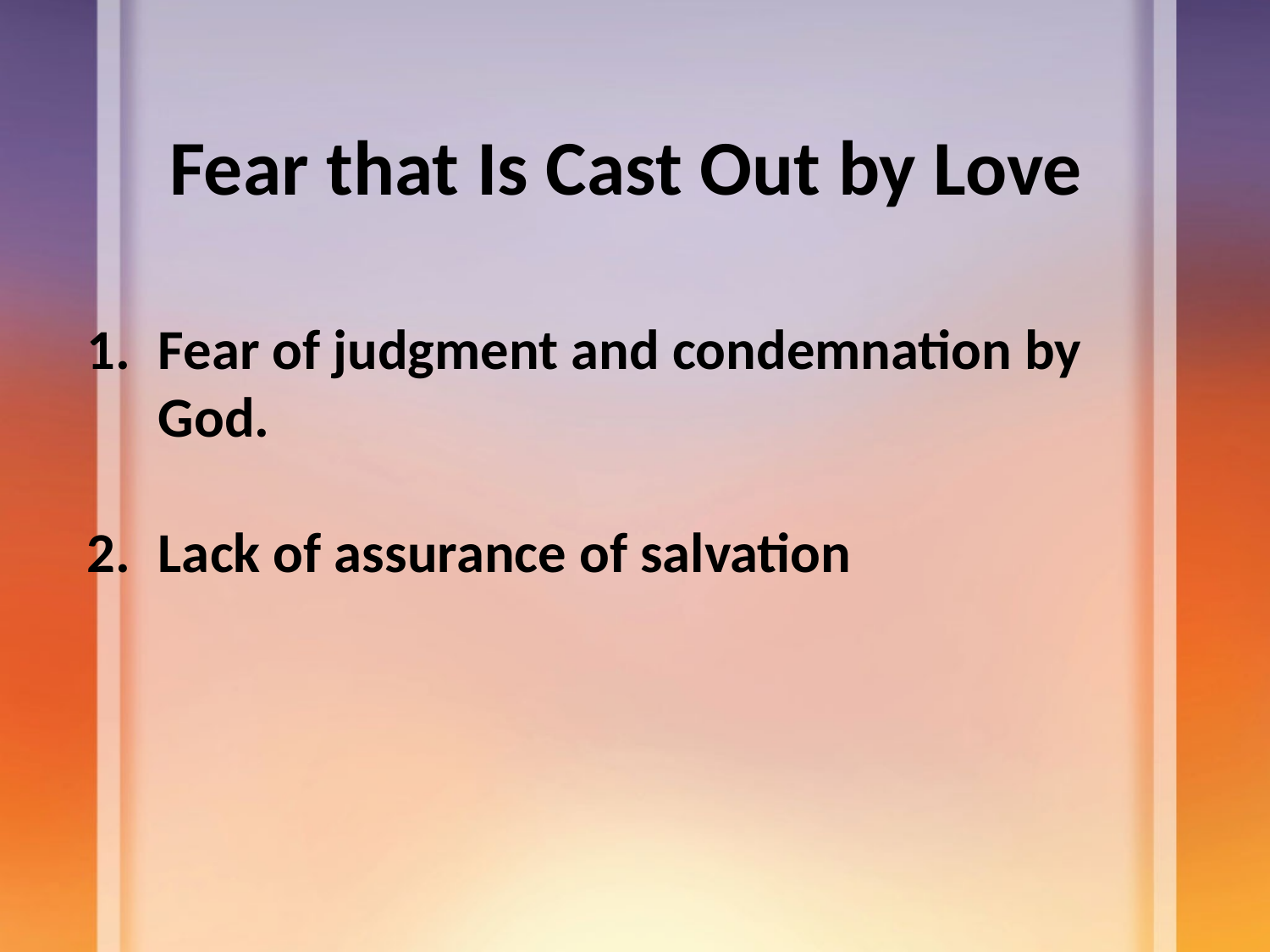

# Fear that Is Cast Out by Love
Fear of judgment and condemnation by God.

Lack of assurance of salvation